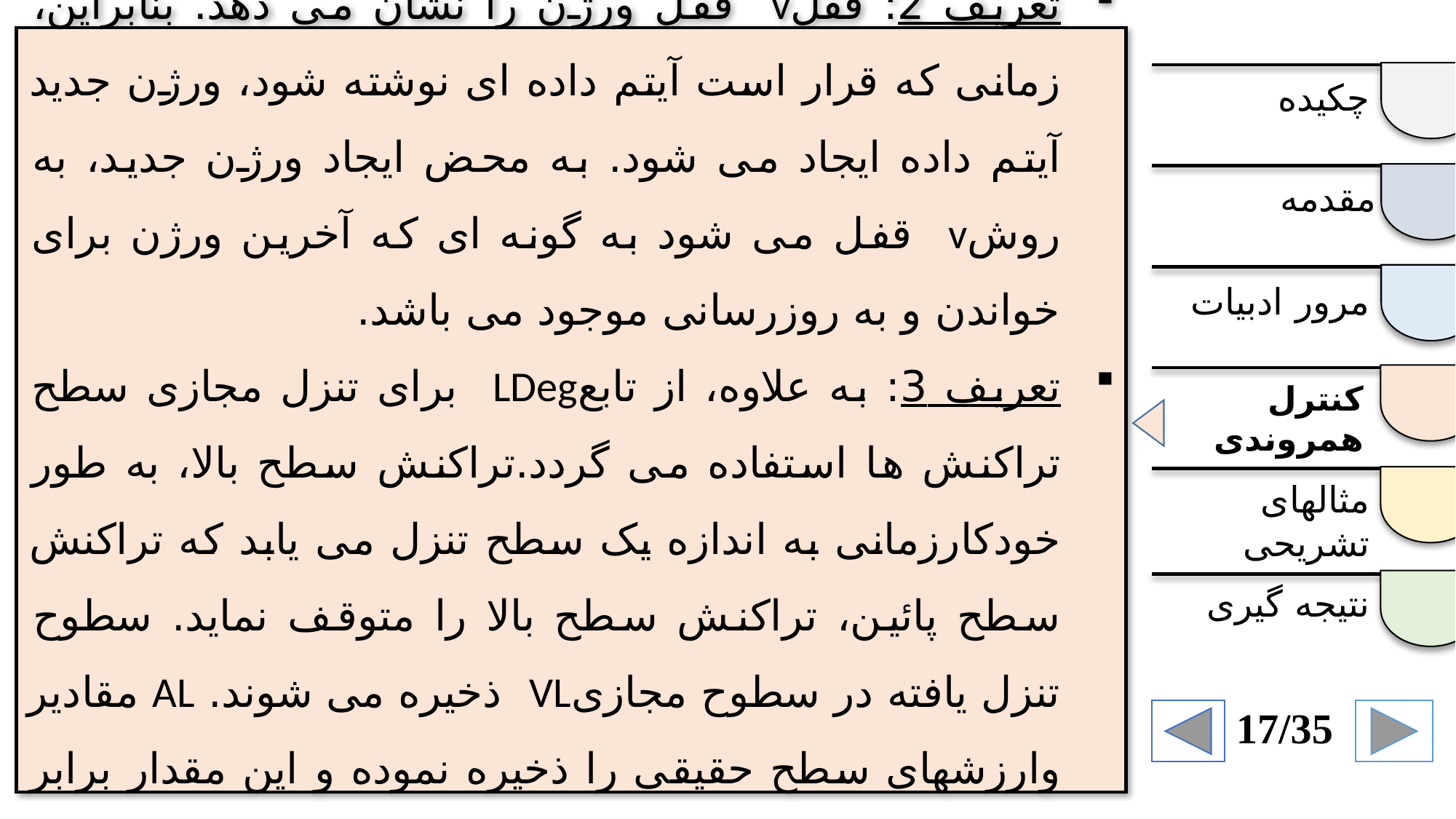

تعریف 2: قفلv  قفل ورژن را نشان می دهد. بنابراین، زمانی که قرار است آیتم داده ای نوشته شود، ورژن جدید آیتم داده ایجاد می شود. به محض ایجاد ورژن جدید، به روشv  قفل می شود به گونه ای که آخرین ورژن برای خواندن و به روزرسانی موجود می باشد.
تعریف 3: به علاوه، از تابعLDeg  برای تنزل مجازی سطح تراکنش ها استفاده می گردد.تراکنش سطح بالا، به طور خودکارزمانی به اندازه یک سطح تنزل می یابد که تراکنش سطح پائین، تراکنش سطح بالا را متوقف نماید. سطوح تنزل یافته در سطوح مجازیVL  ذخیره می شوند. AL مقادیر وارزشهای سطح حقیقی را ذخیره نموده و این مقدار برابر با سطح تراکنش می باشد.

چکیده

مقدمه

مرور ادبیات

کنترل همروندی

مثالهای تشریحی

نتیجه گیری
17/35